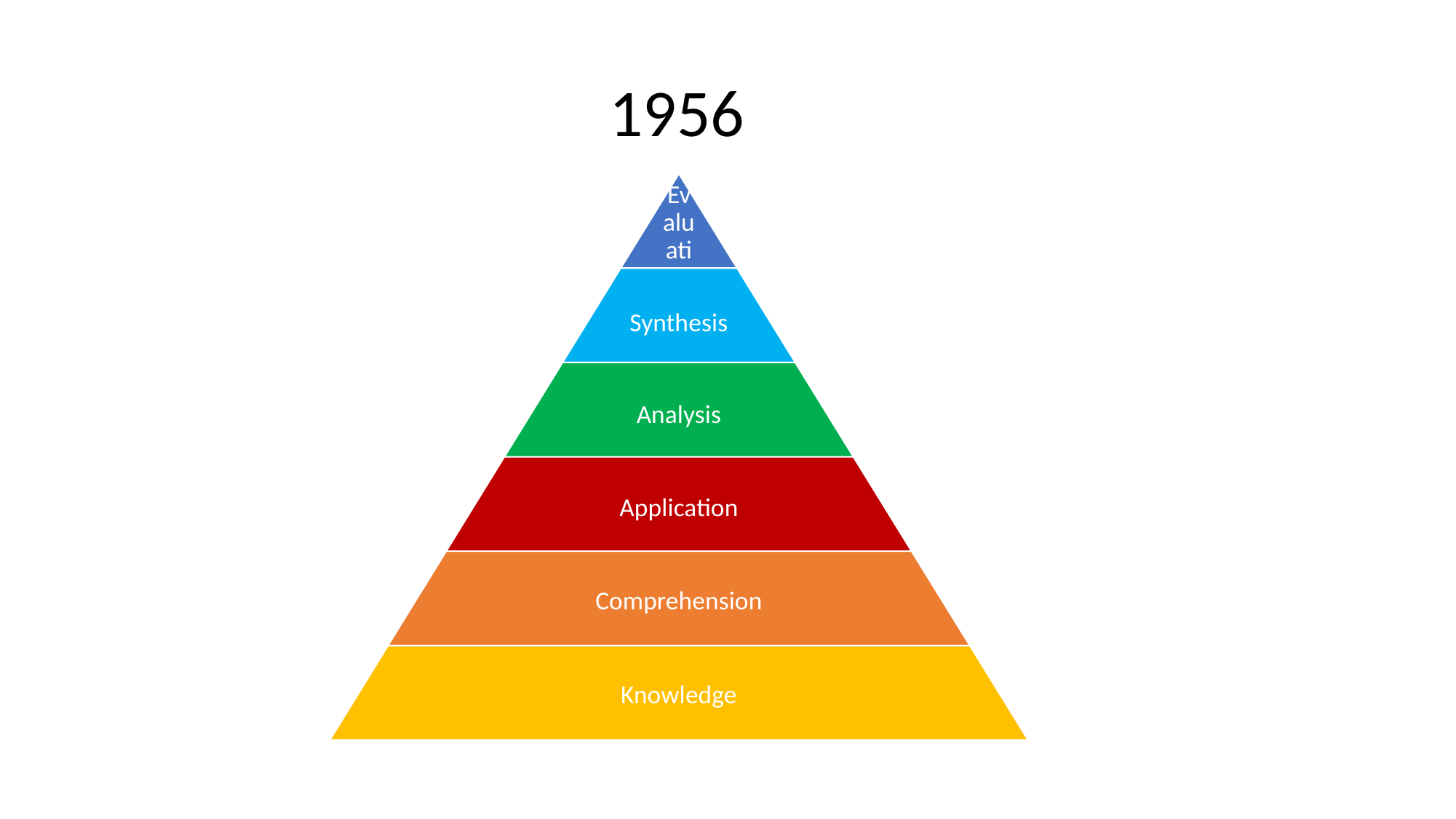

# 1956
Evaluation
Synthesis
Analysis
Application
Comprehension
Knowledge